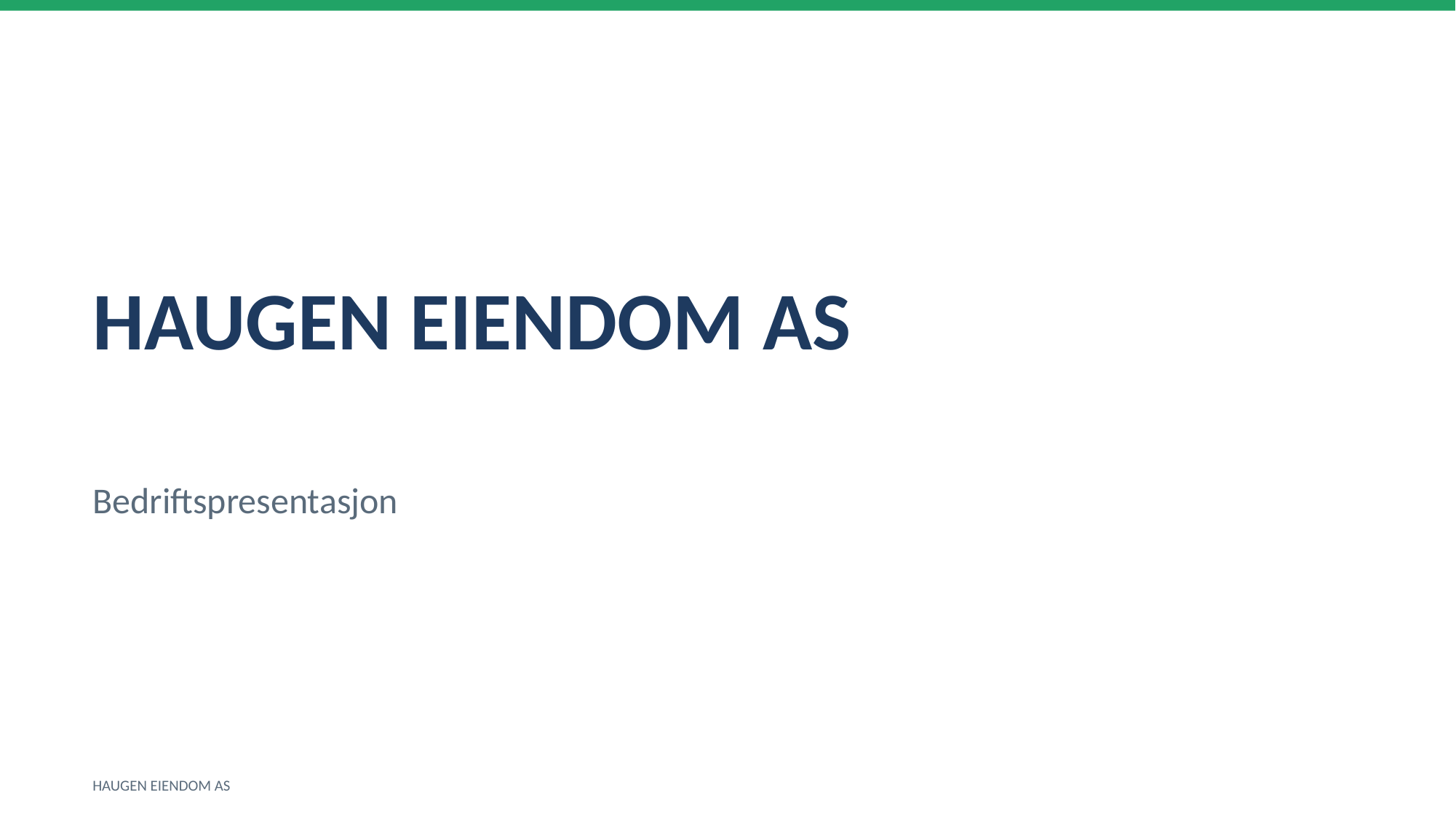

HAUGEN EIENDOM AS
Bedriftspresentasjon
HAUGEN EIENDOM AS